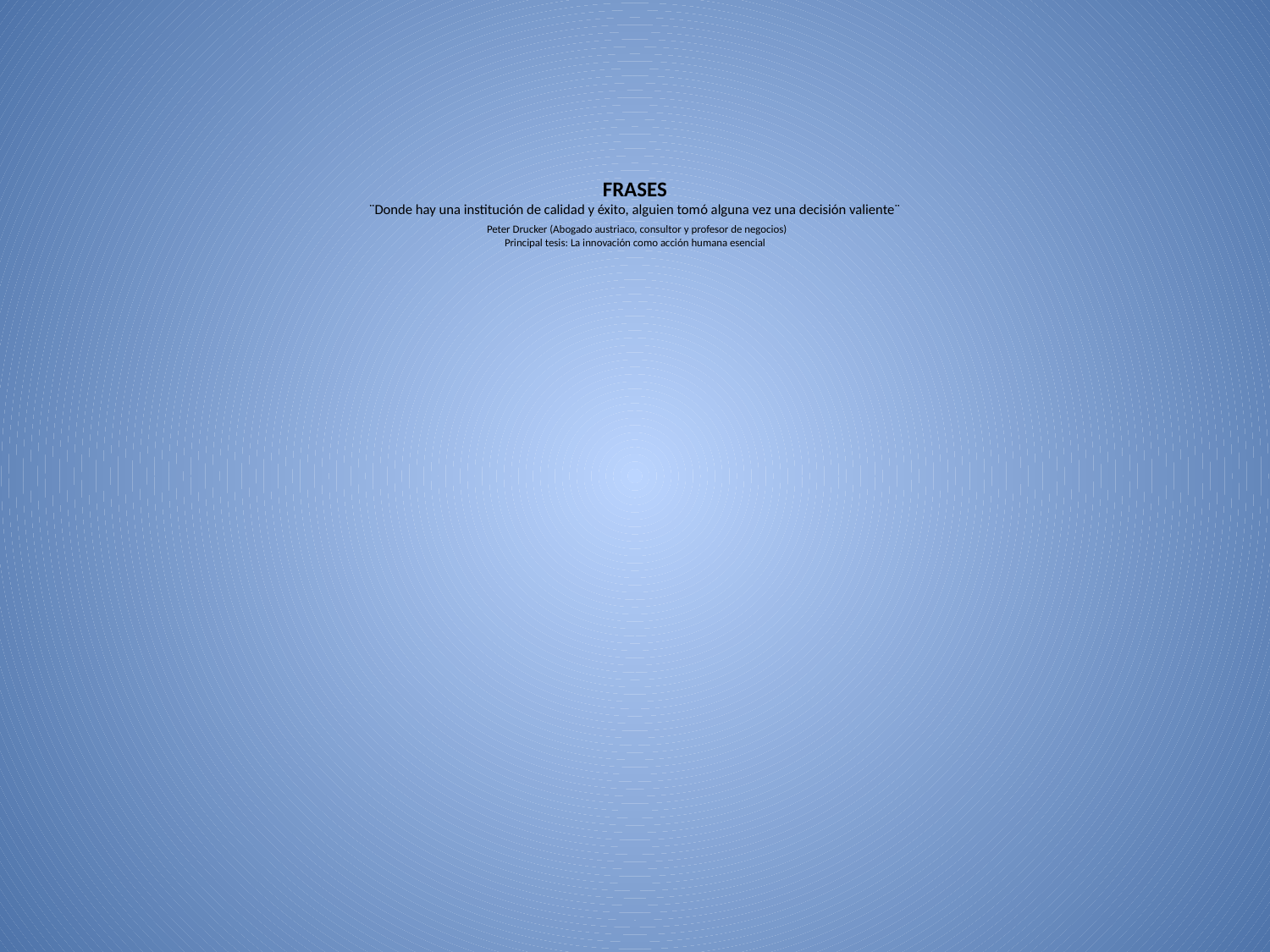

# FRASES ¨Donde hay una institución de calidad y éxito, alguien tomó alguna vez una decisión valiente¨ Peter Drucker (Abogado austriaco, consultor y profesor de negocios) Principal tesis: La innovación como acción humana esencial